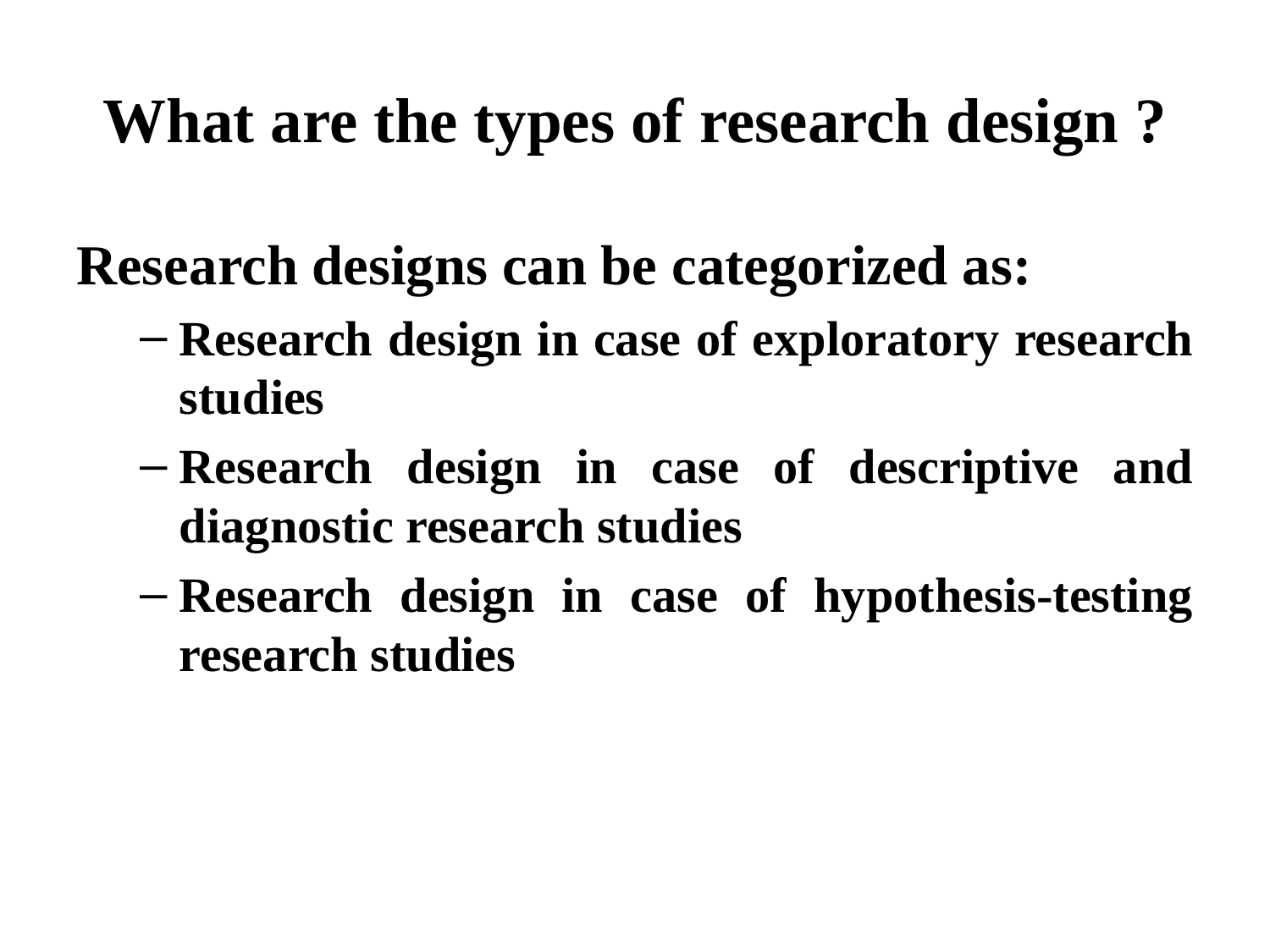

# What are the types of research design ?
Research designs can be categorized as:
Research design in case of exploratory research studies
Research design in case of descriptive and diagnostic research studies
Research design in case of hypothesis-testing research studies